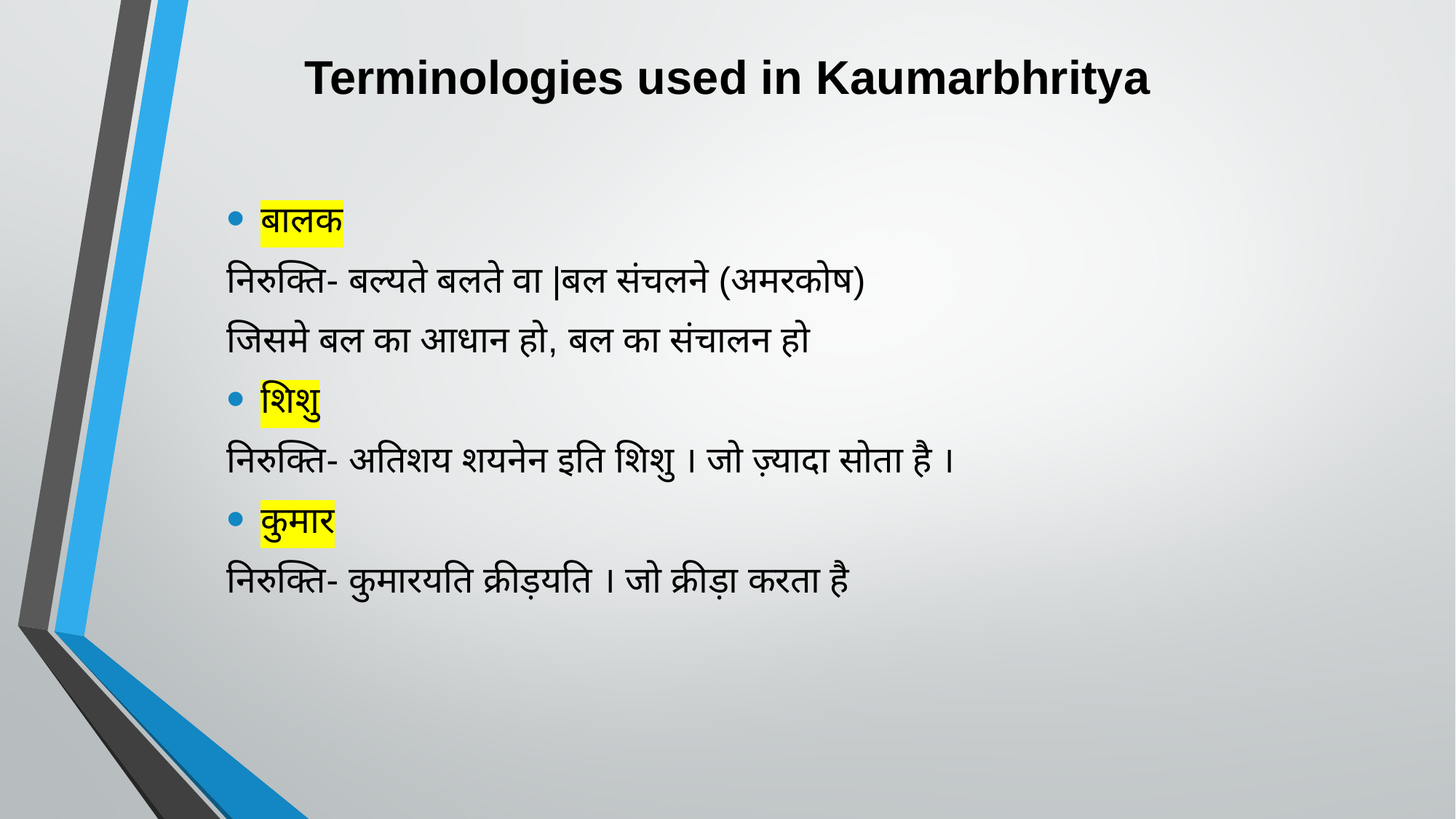

# Terminologies used in Kaumarbhritya
बालक
निरुक्ति- बल्यते बलते वा |बल संचलने (अमरकोष)
जिसमे बल का आधान हो, बल का संचालन हो
शिशु
निरुक्ति- अतिशय शयनेन इति शिशु । जो ज़्यादा सोता है ।
कुमार
निरुक्ति- कुमारयति क्रीड़यति । जो क्रीड़ा करता है